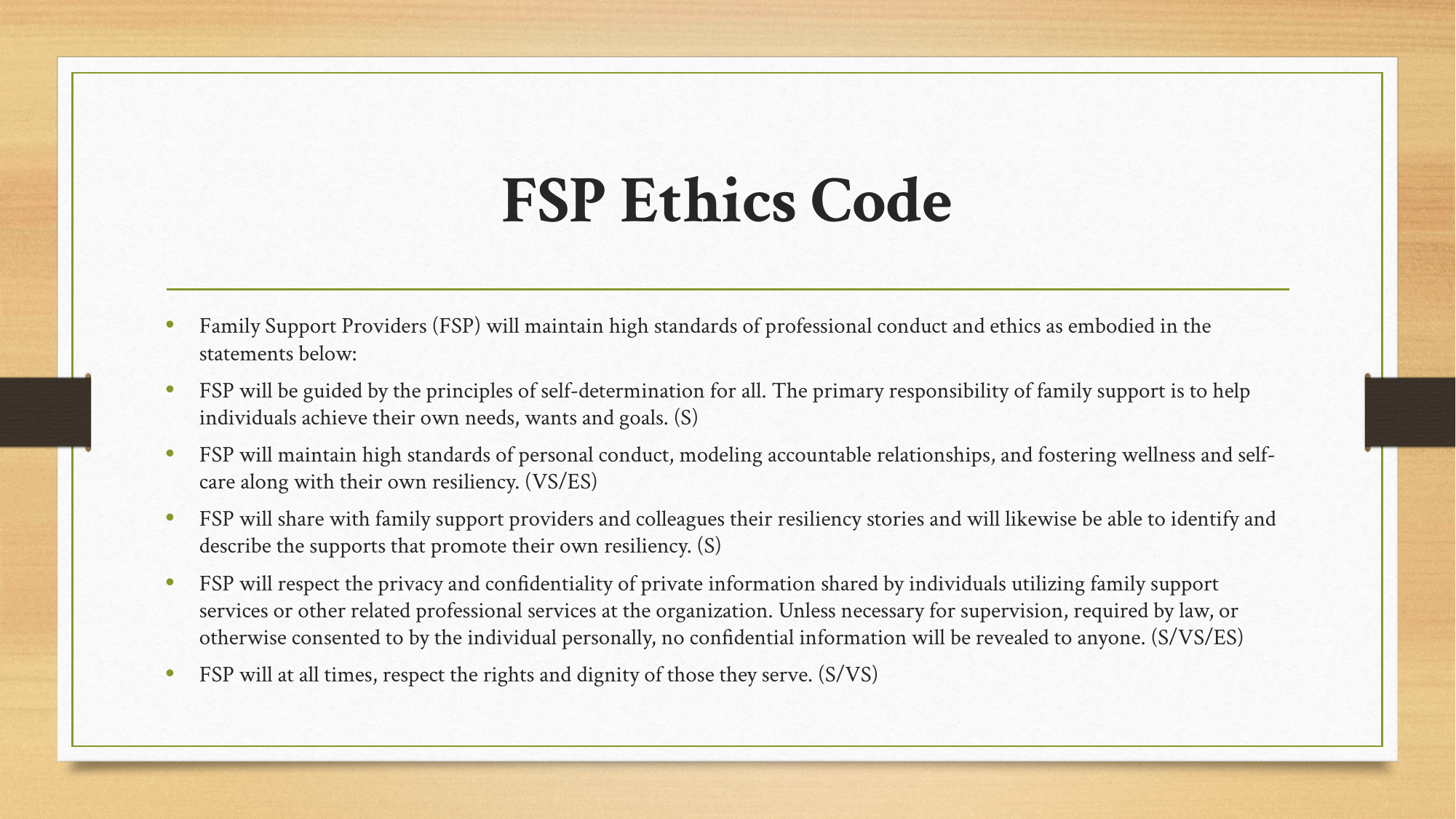

# FSP Ethics Code
Family Support Providers (FSP) will maintain high standards of professional conduct and ethics as embodied in the statements below:
FSP will be guided by the principles of self-determination for all. The primary responsibility of family support is to help individuals achieve their own needs, wants and goals. (S)
FSP will maintain high standards of personal conduct, modeling accountable relationships, and fostering wellness and self-care along with their own resiliency. (VS/ES)
FSP will share with family support providers and colleagues their resiliency stories and will likewise be able to identify and describe the supports that promote their own resiliency. (S)
FSP will respect the privacy and confidentiality of private information shared by individuals utilizing family support services or other related professional services at the organization. Unless necessary for supervision, required by law, or otherwise consented to by the individual personally, no confidential information will be revealed to anyone. (S/VS/ES)
FSP will at all times, respect the rights and dignity of those they serve. (S/VS)